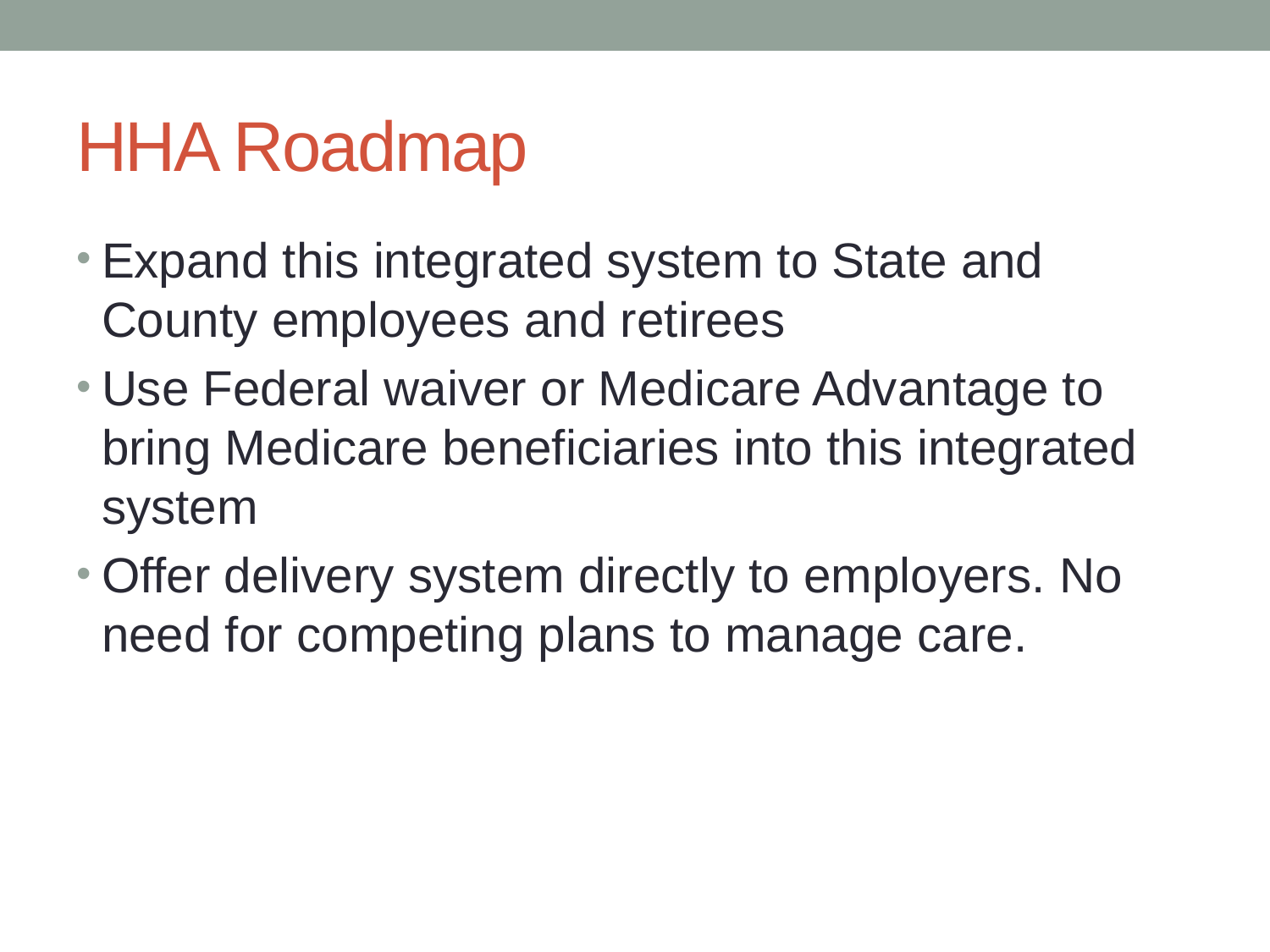

# HHA Roadmap
Expand this integrated system to State and County employees and retirees
Use Federal waiver or Medicare Advantage to bring Medicare beneficiaries into this integrated system
Offer delivery system directly to employers. No need for competing plans to manage care.